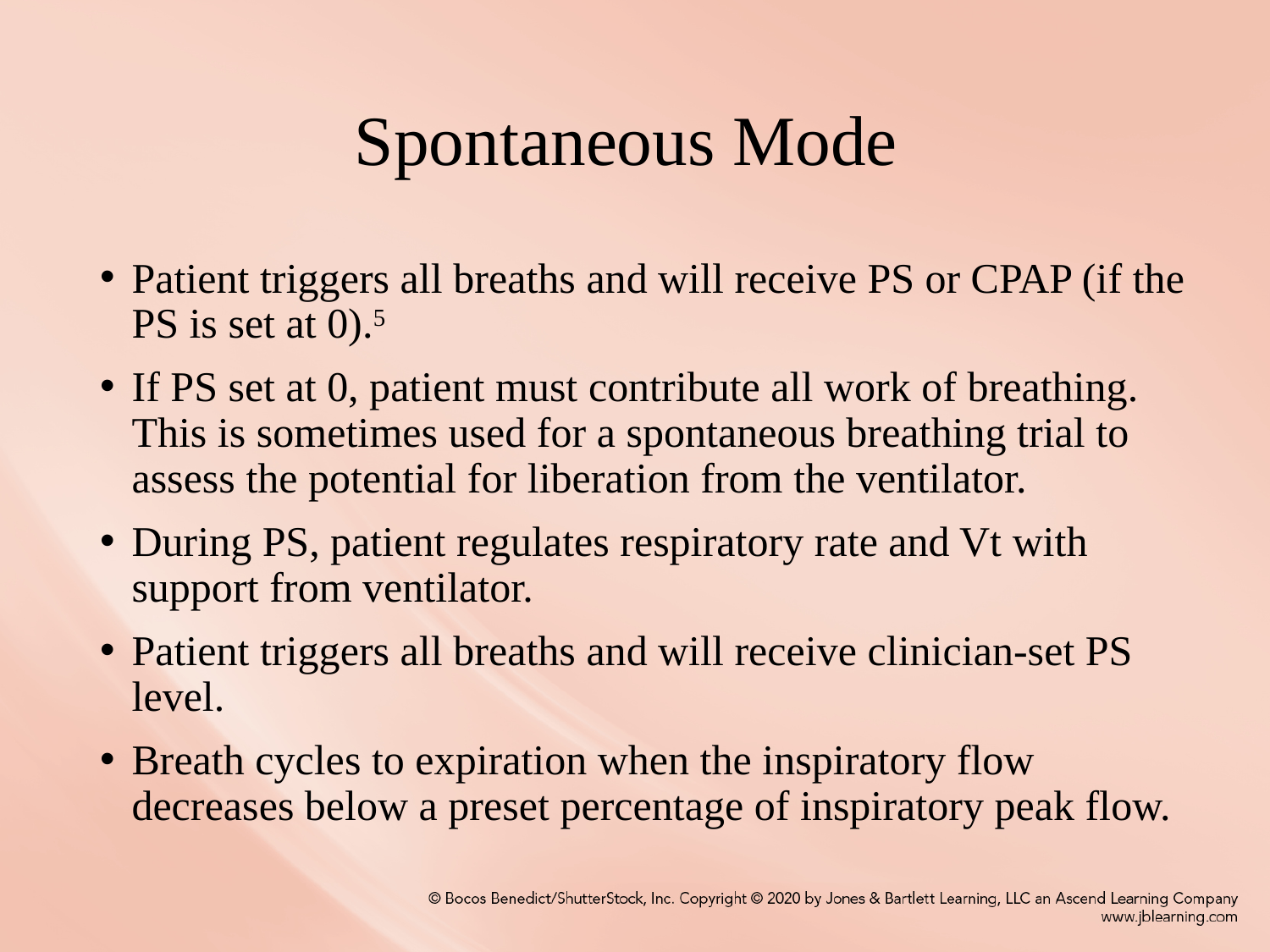

# Spontaneous Mode
Patient triggers all breaths and will receive PS or CPAP (if the PS is set at 0).5
If PS set at 0, patient must contribute all work of breathing. This is sometimes used for a spontaneous breathing trial to assess the potential for liberation from the ventilator.
During PS, patient regulates respiratory rate and Vt with support from ventilator.
Patient triggers all breaths and will receive clinician-set PS level.
Breath cycles to expiration when the inspiratory flow decreases below a preset percentage of inspiratory peak flow.